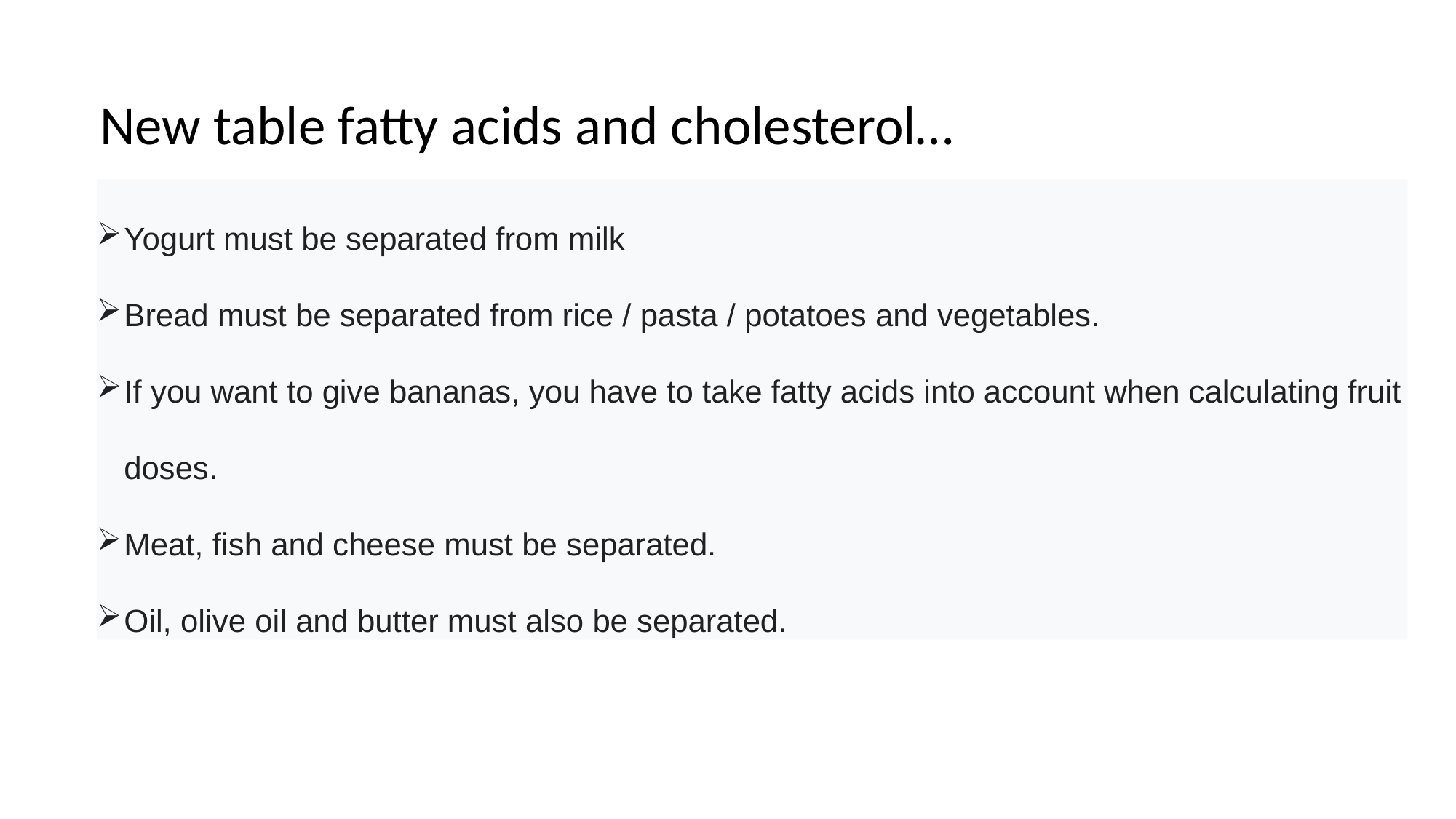

# New table fatty acids and cholesterol…
Yogurt must be separated from milk
Bread must be separated from rice / pasta / potatoes and vegetables.
If you want to give bananas, you have to take fatty acids into account when calculating fruit doses.
Meat, fish and cheese must be separated.
Oil, olive oil and butter must also be separated.